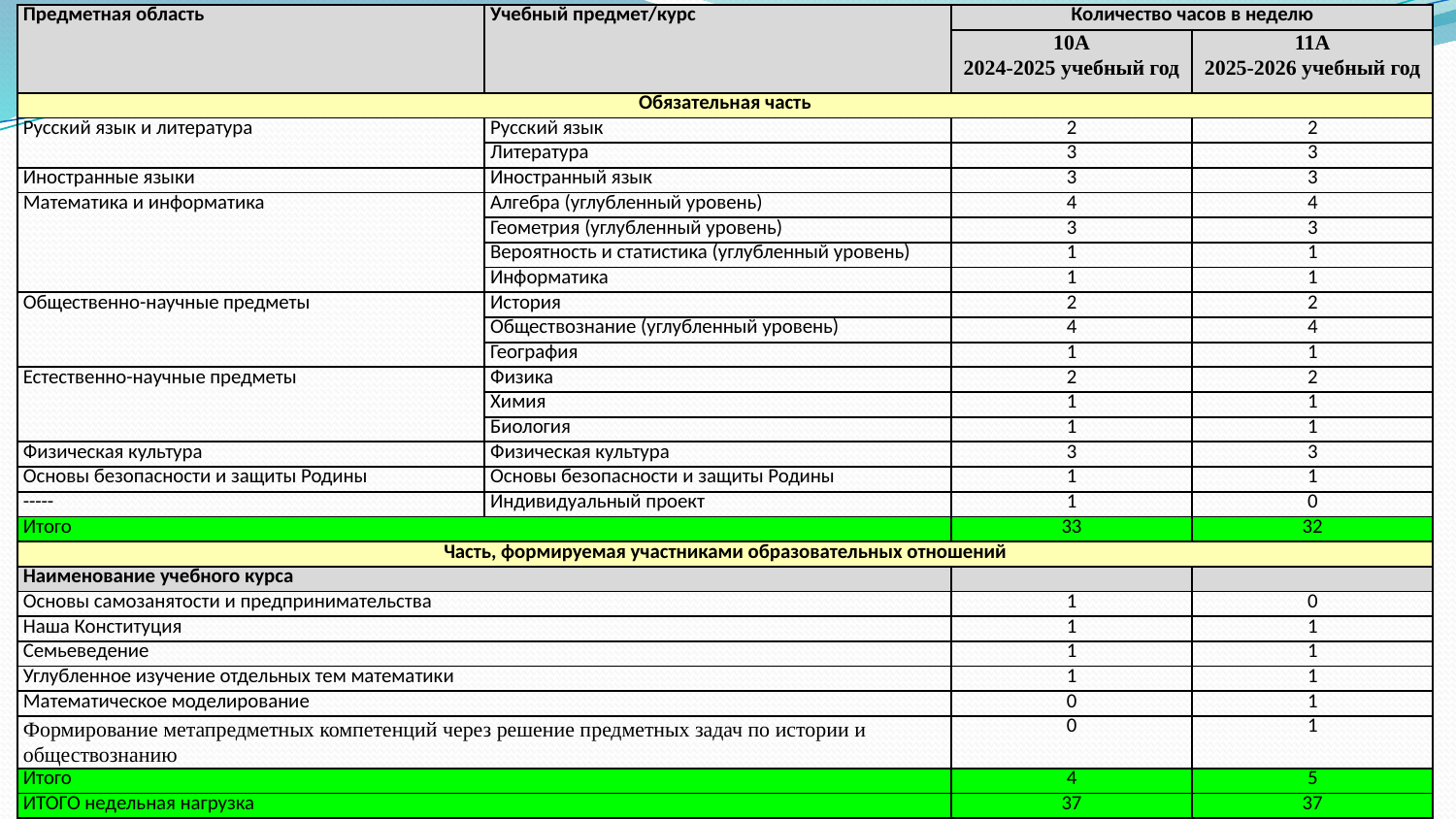

| Предметная область | Учебный предмет/курс | Количество часов в неделю |  |
| --- | --- | --- | --- |
|  |  | 10А 2024-2025 учебный год | 11А 2025-2026 учебный год |
| Обязательная часть |  |  |  |
| Русский язык и литература | Русский язык | 2 | 2 |
|  | Литература | 3 | 3 |
| Иностранные языки | Иностранный язык | 3 | 3 |
| Математика и информатика | Алгебра (углубленный уровень) | 4 | 4 |
|  | Геометрия (углубленный уровень) | 3 | 3 |
|  | Вероятность и статистика (углубленный уровень) | 1 | 1 |
|  | Информатика | 1 | 1 |
| Общественно-научные предметы | История | 2 | 2 |
|  | Обществознание (углубленный уровень) | 4 | 4 |
|  | География | 1 | 1 |
| Естественно-научные предметы | Физика | 2 | 2 |
|  | Химия | 1 | 1 |
|  | Биология | 1 | 1 |
| Физическая культура | Физическая культура | 3 | 3 |
| Основы безопасности и защиты Родины | Основы безопасности и защиты Родины | 1 | 1 |
| ----- | Индивидуальный проект | 1 | 0 |
| Итого |  | 33 | 32 |
| Часть, формируемая участниками образовательных отношений |  |  |  |
| Наименование учебного курса |  |  |  |
| Основы самозанятости и предпринимательства |  | 1 | 0 |
| Наша Конституция |  | 1 | 1 |
| Семьеведение |  | 1 | 1 |
| Углубленное изучение отдельных тем математики |  | 1 | 1 |
| Математическое моделирование |  | 0 | 1 |
| Формирование метапредметных компетенций через решение предметных задач по истории и обществознанию |  | 0 | 1 |
| Итого |  | 4 | 5 |
| ИТОГО недельная нагрузка |  | 37 | 37 |